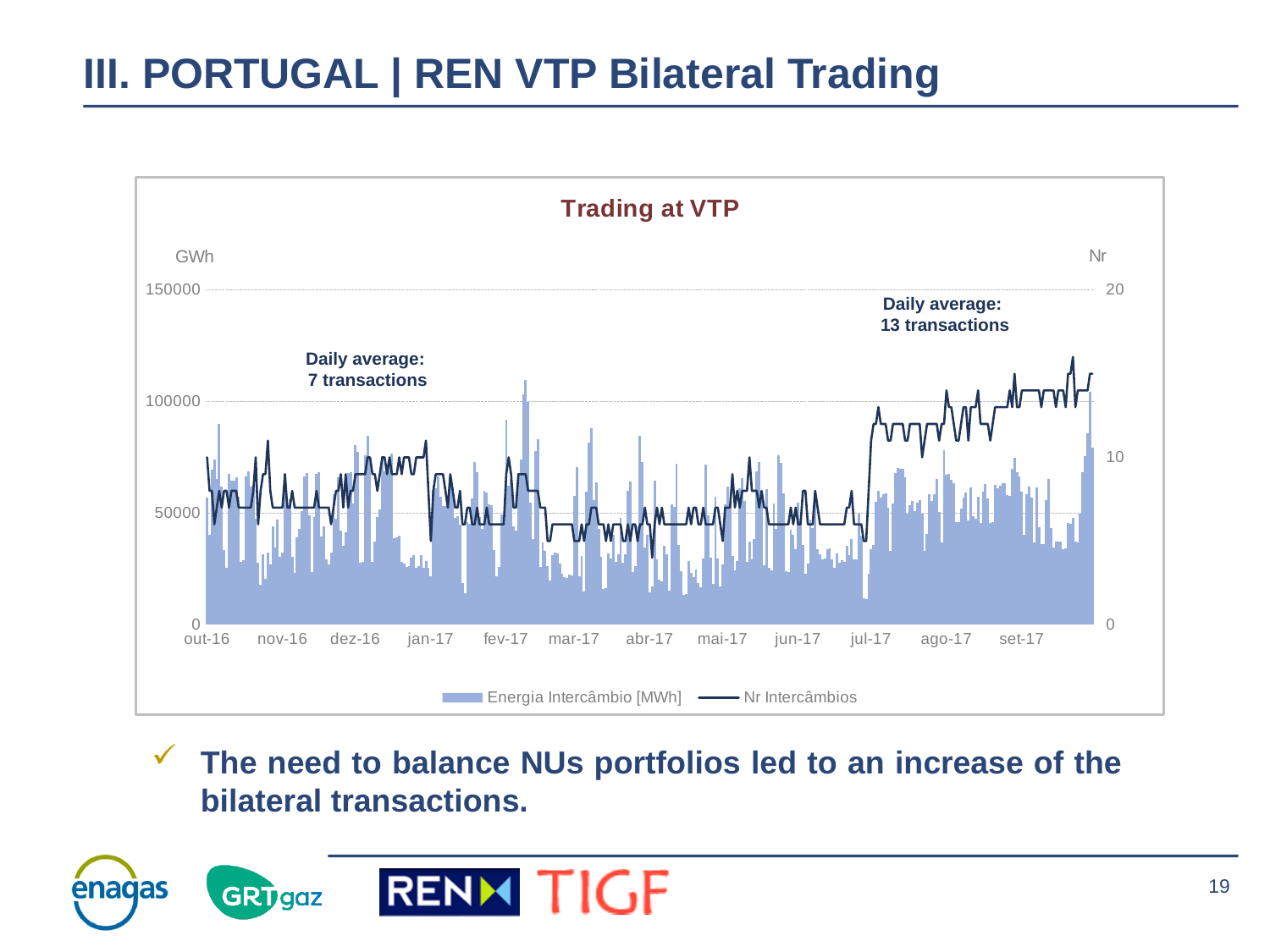

# III. PORTUGAL | REN VTP Bilateral Trading

### Chart: Trading at VTP

| Category | Energia Intercâmbio [MWh] | Nr Intercâmbios |
|---|---|---|
| 42644 | 56861.0 | 10.0 |
| 42645 | 40220.236 | 8.0 |
| 42646 | 69426.029 | 8.0 |
| 42647 | 74217.237 | 6.0 |
| 42648 | 65225.066 | 7.0 |
| 42649 | 90063.497 | 8.0 |
| 42650 | 62071.224 | 7.0 |
| 42651 | 33467.634 | 8.0 |
| 42652 | 25319.077 | 8.0 |
| 42653 | 67770.55 | 7.0 |
| 42654 | 64383.841 | 8.0 |
| 42655 | 64677.486 | 8.0 |
| 42656 | 66051.238 | 8.0 |
| 42657 | 57380.193 | 7.0 |
| 42658 | 27973.526 | 7.0 |
| 42659 | 28907.509 | 7.0 |
| 42660 | 66354.914 | 7.0 |
| 42661 | 68845.586 | 7.0 |
| 42662 | 62048.413 | 7.0 |
| 42663 | 62801.066 | 8.0 |
| 42664 | 47410.58 | 10.0 |
| 42665 | 27949.085 | 6.0 |
| 42666 | 17899.134 | 8.0 |
| 42667 | 31485.862 | 9.0 |
| 42668 | 20433.497 | 9.0 |
| 42669 | 32320.067 | 11.0 |
| 42670 | 26961.856 | 8.0 |
| 42671 | 44044.463 | 7.0 |
| 42672 | 34640.493 | 7.0 |
| 42673 | 47000.462 | 7.0 |
| 42674 | 30581.243 | 7.0 |
| 42675 | 32465.874 | 7.0 |
| 42676 | 66592.192 | 9.0 |
| 42677 | 53581.032 | 7.0 |
| 42678 | 56053.504 | 7.0 |
| 42679 | 30587.172 | 8.0 |
| 42680 | 23387.776 | 7.0 |
| 42681 | 38960.969 | 7.0 |
| 42682 | 43047.298 | 7.0 |
| 42683 | 50865.293 | 7.0 |
| 42684 | 66386.849 | 7.0 |
| 42685 | 68001.311 | 7.0 |
| 42686 | 48963.423 | 7.0 |
| 42687 | 23604.04 | 7.0 |
| 42688 | 48181.845 | 7.0 |
| 42689 | 67634.211 | 8.0 |
| 42690 | 68312.712 | 7.0 |
| 42691 | 39624.623 | 7.0 |
| 42692 | 44148.241 | 7.0 |
| 42693 | 29301.674 | 7.0 |
| 42694 | 26934.686 | 7.0 |
| 42695 | 32318.537 | 6.0 |
| 42696 | 58427.8 | 7.0 |
| 42697 | 47638.354 | 8.0 |
| 42698 | 65902.771 | 8.0 |
| 42699 | 42283.93 | 9.0 |
| 42700 | 35415.22 | 7.0 |
| 42701 | 41283.297 | 9.0 |
| 42702 | 67982.702 | 7.0 |
| 42703 | 68483.63 | 8.0 |
| 42704 | 54222.877 | 8.0 |
| 42705 | 80595.41 | 9.0 |
| 42706 | 77593.135 | 9.0 |
| 42707 | 27951.941 | 9.0 |
| 42708 | 28015.264 | 9.0 |
| 42709 | 75822.427 | 9.0 |
| 42710 | 84564.301 | 10.0 |
| 42711 | 73472.295 | 10.0 |
| 42712 | 27992.291 | 9.0 |
| 42713 | 37377.055 | 9.0 |
| 42714 | 48214.829 | 8.0 |
| 42715 | 51585.268 | 9.0 |
| 42716 | 75705.352 | 10.0 |
| 42717 | 68813.93 | 10.0 |
| 42718 | 72039.555 | 9.0 |
| 42719 | 75041.051 | 10.0 |
| 42720 | 76757.1 | 9.0 |
| 42721 | 38644.868 | 9.0 |
| 42722 | 39004.173 | 9.0 |
| 42723 | 39946.135 | 10.0 |
| 42724 | 28252.805 | 9.0 |
| 42725 | 27283.42 | 10.0 |
| 42726 | 26045.463 | 10.0 |
| 42727 | 26345.332 | 10.0 |
| 42728 | 30198.272 | 9.0 |
| 42729 | 31037.349 | 9.0 |
| 42730 | 25639.471 | 10.0 |
| 42731 | 26092.696 | 10.0 |
| 42732 | 31062.07 | 10.0 |
| 42733 | 25621.222 | 10.0 |
| 42734 | 28647.73 | 11.0 |
| 42735 | 25617.967 | 8.0 |
| 42736 | 21740.26 | 5.0 |
| 42737 | 60221.974 | 8.0 |
| 42738 | 61205.479 | 9.0 |
| 42739 | 66550.04 | 9.0 |
| 42740 | 57327.152 | 9.0 |
| 42741 | 53219.72 | 9.0 |
| 42742 | 53047.992 | 8.0 |
| 42743 | 52950.035 | 7.0 |
| 42744 | 64436.048 | 9.0 |
| 42745 | 61412.061 | 8.0 |
| 42746 | 47816.704 | 7.0 |
| 42747 | 48584.222 | 7.0 |
| 42748 | 44790.82 | 8.0 |
| 42749 | 18570.436 | 6.0 |
| 42750 | 14049.475 | 6.0 |
| 42751 | 45990.423 | 7.0 |
| 42752 | 45361.568 | 7.0 |
| 42753 | 56690.707 | 6.0 |
| 42754 | 72796.149 | 6.0 |
| 42755 | 68482.296 | 7.0 |
| 42756 | 48078.955 | 6.0 |
| 42757 | 43023.718 | 6.0 |
| 42758 | 60159.962 | 6.0 |
| 42759 | 59234.374 | 7.0 |
| 42760 | 53895.758 | 6.0 |
| 42761 | 53522.476 | 6.0 |
| 42762 | 33361.767 | 6.0 |
| 42763 | 21615.714 | 6.0 |
| 42764 | 26010.013 | 6.0 |
| 42765 | 49492.876 | 6.0 |
| 42766 | 45753.76 | 6.0 |
| 42767 | 91980.93 | 9.0 |
| 42768 | 62298.765 | 10.0 |
| 42769 | 65447.137 | 9.0 |
| 42770 | 44125.121 | 7.0 |
| 42771 | 42319.261 | 7.0 |
| 42772 | 67917.39 | 9.0 |
| 42773 | 74213.982 | 9.0 |
| 42774 | 103274.325 | 9.0 |
| 42775 | 109797.461 | 9.0 |
| 42776 | 99921.502 | 8.0 |
| 42777 | 54678.637 | 8.0 |
| 42778 | 38406.096 | 8.0 |
| 42779 | 78035.316 | 8.0 |
| 42780 | 83091.274 | 8.0 |
| 42781 | 25782.076 | 7.0 |
| 42782 | 36979.581 | 7.0 |
| 42783 | 33110.706999999995 | 7.0 |
| 42784 | 26163.223 | 5.0 |
| 42785 | 19712.93 | 5.0 |
| 42786 | 31069.845 | 6.0 |
| 42787 | 32335.431 | 6.0 |
| 42788 | 31984.193 | 6.0 |
| 42789 | 27287.739 | 6.0 |
| 42790 | 22861.371 | 6.0 |
| 42791 | 21273.822 | 6.0 |
| 42792 | 21061.243 | 6.0 |
| 42793 | 22504.549 | 6.0 |
| 42794 | 21998.099 | 6.0 |
| 42795 | 57686.717 | 5.0 |
| 42796 | 70684.426 | 5.0 |
| 42797 | 21809.77 | 5.0 |
| 42798 | 30721.259 | 6.0 |
| 42799 | 14909.842 | 5.0 |
| 42800 | 59596.14 | 6.0 |
| 42801 | 81700.478 | 6.0 |
| 42802 | 87936.909 | 7.0 |
| 42803 | 55843.337 | 7.0 |
| 42804 | 63780.802 | 7.0 |
| 42805 | 43026.017 | 6.0 |
| 42806 | 30551.078 | 6.0 |
| 42807 | 16096.936 | 6.0 |
| 42808 | 16498.065 | 5.0 |
| 42809 | 31881.377 | 6.0 |
| 42810 | 29572.939 | 5.0 |
| 42811 | 40398.048 | 6.0 |
| 42812 | 28053.59 | 6.0 |
| 42813 | 31715.66 | 6.0 |
| 42814 | 48059.596 | 6.0 |
| 42815 | 27896.989 | 5.0 |
| 42816 | 31435.709 | 5.0 |
| 42817 | 60052.929 | 6.0 |
| 42818 | 64253.832 | 5.0 |
| 42819 | 23441.784 | 6.0 |
| 42820 | 26451.706 | 6.0 |
| 42821 | 44228.987 | 5.0 |
| 42822 | 84677.521 | 6.0 |
| 42823 | 72823.158 | 6.0 |
| 42824 | 34553.266 | 7.0 |
| 42825 | 40441.911 | 6.0 |
| 42826 | 14587.943 | 6.0 |
| 42827 | 17082.221 | 4.0 |
| 42828 | 64505.555 | 6.0 |
| 42829 | 29477.078 | 7.0 |
| 42830 | 20147.944 | 6.0 |
| 42831 | 19508.702 | 7.0 |
| 42832 | 35393.025 | 6.0 |
| 42833 | 31726.52 | 6.0 |
| 42834 | 15114.574 | 6.0 |
| 42835 | 53928.278 | 6.0 |
| 42836 | 52978.951 | 6.0 |
| 42837 | 72077.558 | 6.0 |
| 42838 | 35652.666 | 6.0 |
| 42839 | 24105.046 | 6.0 |
| 42840 | 13537.514 | 6.0 |
| 42841 | 13930.456 | 6.0 |
| 42842 | 28694.802 | 7.0 |
| 42843 | 23329.511 | 6.0 |
| 42844 | 21320.782 | 7.0 |
| 42845 | 24589.664 | 7.0 |
| 42846 | 18869.811 | 6.0 |
| 42847 | 16680.557 | 6.0 |
| 42848 | 29548.992 | 7.0 |
| 42849 | 71730.571 | 6.0 |
| 42850 | 49214.25 | 6.0 |
| 42851 | 30236.09 | 6.0 |
| 42852 | 18188.941 | 6.0 |
| 42853 | 57520.832 | 7.0 |
| 42854 | 29640.677 | 7.0 |
| 42855 | 17278.012 | 6.0 |
| 42856 | 27042.77 | 5.0 |
| 42857 | 54089.802 | 7.0 |
| 42858 | 61783.47 | 7.0 |
| 42859 | 54525.204 | 7.0 |
| 42860 | 30882.008 | 9.0 |
| 42861 | 24458.4 | 7.0 |
| 42862 | 28649.014 | 8.0 |
| 42863 | 61266.113 | 7.0 |
| 42864 | 65721.83099999999 | 8.0 |
| 42865 | 55559.801 | 8.0 |
| 42866 | 27976.53 | 8.0 |
| 42867 | 37457.601 | 10.0 |
| 42868 | 29425.357 | 8.0 |
| 42869 | 38532.009 | 8.0 |
| 42870 | 68743.65 | 8.0 |
| 42871 | 72954.365 | 7.0 |
| 42872 | 55925.231 | 8.0 |
| 42873 | 26810.176 | 7.0 |
| 42874 | 60901.833 | 7.0 |
| 42875 | 25603.902 | 6.0 |
| 42876 | 24310.373 | 6.0 |
| 42877 | 54200.92 | 6.0 |
| 42878 | 43019.634 | 6.0 |
| 42879 | 75845.641 | 6.0 |
| 42880 | 72502.141 | 6.0 |
| 42881 | 59074.854 | 6.0 |
| 42882 | 23998.685 | 6.0 |
| 42883 | 23717.096 | 6.0 |
| 42884 | 42566.31 | 7.0 |
| 42885 | 40298.058 | 6.0 |
| 42886 | 33849.811 | 7.0 |
| 42887 | 54694.418 | 6.0 |
| 42888 | 47458.299 | 6.0 |
| 42889 | 35924.874 | 8.0 |
| 42890 | 22691.211 | 8.0 |
| 42891 | 27316.798 | 6.0 |
| 42892 | 47098.445 | 6.0 |
| 42893 | 43354.061 | 6.0 |
| 42894 | 55114.467 | 8.0 |
| 42895 | 33822.791 | 7.0 |
| 42896 | 31457.779 | 6.0 |
| 42897 | 29463.644 | 6.0 |
| 42898 | 29520.387 | 6.0 |
| 42899 | 33781.237 | 6.0 |
| 42900 | 34352.434 | 6.0 |
| 42901 | 29159.084 | 6.0 |
| 42902 | 25360.579 | 6.0 |
| 42903 | 32070.846000000005 | 6.0 |
| 42904 | 27673.613 | 6.0 |
| 42905 | 28758.857 | 6.0 |
| 42906 | 28341.968 | 6.0 |
| 42907 | 35443.409 | 7.0 |
| 42908 | 31275.859 | 7.0 |
| 42909 | 38383.214 | 8.0 |
| 42910 | 29272.682 | 6.0 |
| 42911 | 29165.725 | 6.0 |
| 42912 | 49698.002 | 6.0 |
| 42913 | 39911.011 | 6.0 |
| 42914 | 11730.234 | 5.0 |
| 42915 | 11287.327 | 5.0 |
| 42916 | 22958.348 | 8.0 |
| 42917 | 33818.713 | 11.0 |
| 42918 | 35808.521 | 12.0 |
| 42919 | 55061.308 | 12.0 |
| 42920 | 59995.024 | 13.0 |
| 42921 | 57132.467 | 12.0 |
| 42922 | 58692.14 | 12.0 |
| 42923 | 58843.238 | 12.0 |
| 42924 | 52518.405 | 11.0 |
| 42925 | 32981.451 | 11.0 |
| 42926 | 54260.915 | 12.0 |
| 42927 | 67895.362 | 12.0 |
| 42928 | 70358.475 | 12.0 |
| 42929 | 69798.376 | 12.0 |
| 42930 | 69742.156 | 12.0 |
| 42931 | 66224.488 | 11.0 |
| 42932 | 49779.415 | 11.0 |
| 42933 | 53630.476 | 12.0 |
| 42934 | 55414.35 | 12.0 |
| 42935 | 50915.085 | 12.0 |
| 42936 | 54641.051 | 12.0 |
| 42937 | 55912.228 | 12.0 |
| 42938 | 49667.602 | 10.0 |
| 42939 | 33203.219 | 11.0 |
| 42940 | 40506.018 | 12.0 |
| 42941 | 58624.944 | 12.0 |
| 42942 | 55460.77 | 12.0 |
| 42943 | 58551.671 | 12.0 |
| 42944 | 65239.125 | 12.0 |
| 42945 | 50436.941 | 11.0 |
| 42946 | 36966.706 | 12.0 |
| 42947 | 78323.893 | 12.0 |
| 42948 | 67295.093 | 14.0 |
| 42949 | 67779.522 | 13.0 |
| 42950 | 65090.91100000001 | 13.0 |
| 42951 | 63580.886 | 12.0 |
| 42952 | 46153.403 | 11.0 |
| 42953 | 46009.199 | 11.0 |
| 42954 | 52201.662 | 12.0 |
| 42955 | 57032.472 | 13.0 |
| 42956 | 59170.51 | 13.0 |
| 42957 | 46618.961 | 11.0 |
| 42958 | 61501.518 | 13.0 |
| 42959 | 48737.36 | 13.0 |
| 42960 | 47632.513 | 13.0 |
| 42961 | 57224.366 | 14.0 |
| 42962 | 45567.444 | 12.0 |
| 42963 | 59682.925 | 12.0 |
| 42964 | 62909.726 | 12.0 |
| 42965 | 56682.612 | 12.0 |
| 42966 | 45719.685 | 11.0 |
| 42967 | 45963.925 | 12.0 |
| 42968 | 62490.284 | 13.0 |
| 42969 | 61282.78 | 13.0 |
| 42970 | 62483.511 | 13.0 |
| 42971 | 63303.417 | 13.0 |
| 42972 | 63508.386 | 13.0 |
| 42973 | 58212.167 | 13.0 |
| 42974 | 57557.181 | 14.0 |
| 42975 | 69888.163 | 13.0 |
| 42976 | 74885.616 | 15.0 |
| 42977 | 68276.849 | 13.0 |
| 42978 | 66650.961 | 13.0 |
| 42979 | 59583.44 | 14.0 |
| 42980 | 40117.844 | 14.0 |
| 42981 | 58546.336 | 14.0 |
| 42982 | 61795.041 | 14.0 |
| 42983 | 56976.852 | 14.0 |
| 42984 | 36926.596 | 14.0 |
| 42985 | 61416.339 | 14.0 |
| 42986 | 43830.312 | 14.0 |
| 42987 | 36290.958 | 13.0 |
| 42988 | 36242.5 | 14.0 |
| 42989 | 55971.575 | 14.0 |
| 42990 | 65257.799000000006 | 14.0 |
| 42991 | 43267.78 | 14.0 |
| 42992 | 34607.555 | 14.0 |
| 42993 | 37327.426 | 13.0 |
| 42994 | 37425.524 | 14.0 |
| 42995 | 37294.237 | 14.0 |
| 42996 | 33900.848 | 14.0 |
| 42997 | 34196.451 | 13.0 |
| 42998 | 45648.008 | 15.0 |
| 42999 | 45052.199 | 15.0 |
| 43000 | 48010.562 | 16.0 |
| 43001 | 37143.776 | 13.0 |
| 43002 | 36897.017 | 14.0 |
| 43003 | 49733.79 | 14.0 |
| 43004 | 68187.652 | 14.0 |
| 43005 | 75412.053 | 14.0 |
| 43006 | 85840.873 | 14.0 |
| 43007 | 104419.191 | 15.0 |
| 43008 | 79228.365 | 15.0 |
Daily average:
13 transactions
Daily average:
7 transactions
The need to balance NUs portfolios led to an increase of the bilateral transactions.